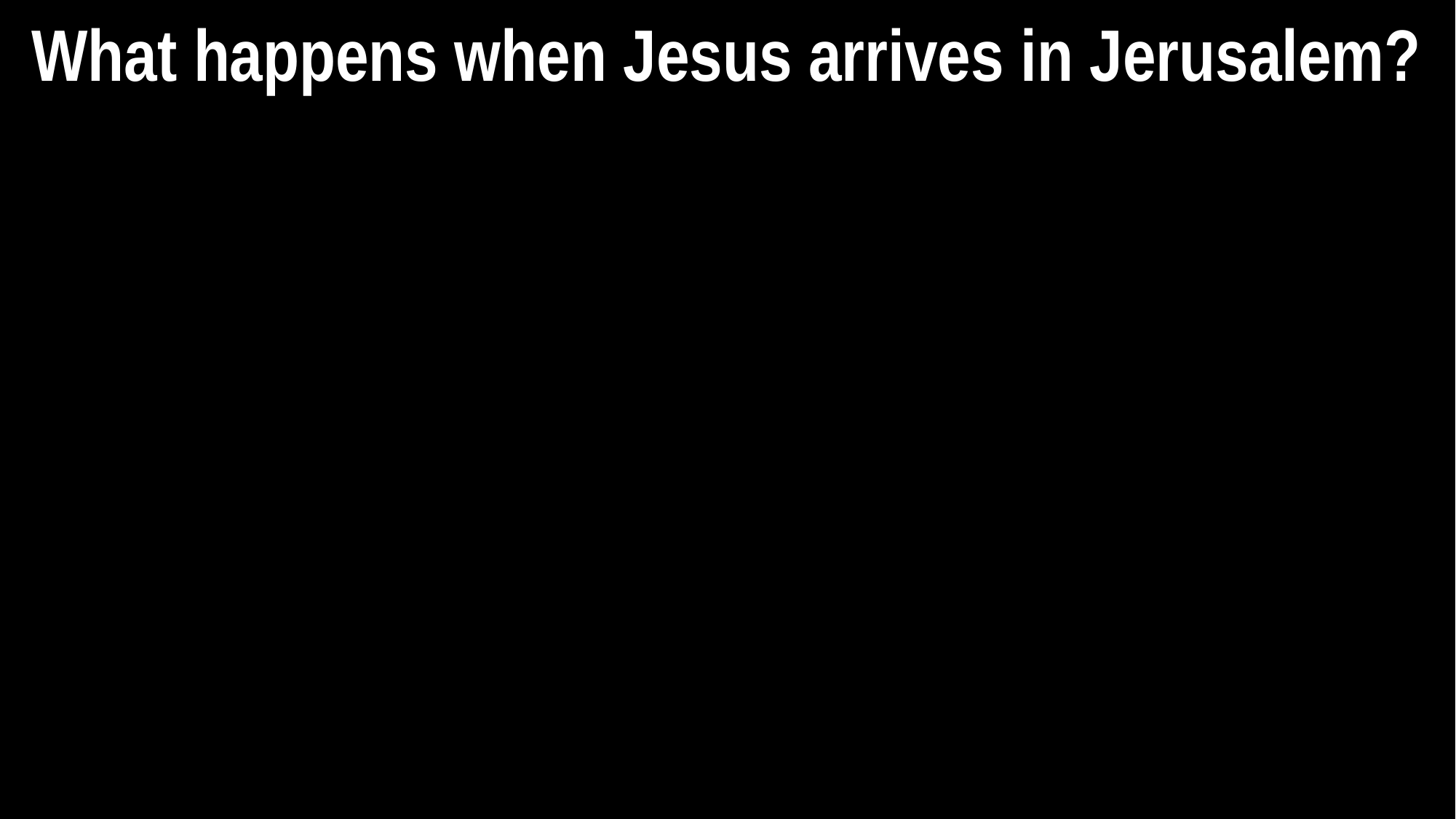

What happens when Jesus arrives in Jerusalem?